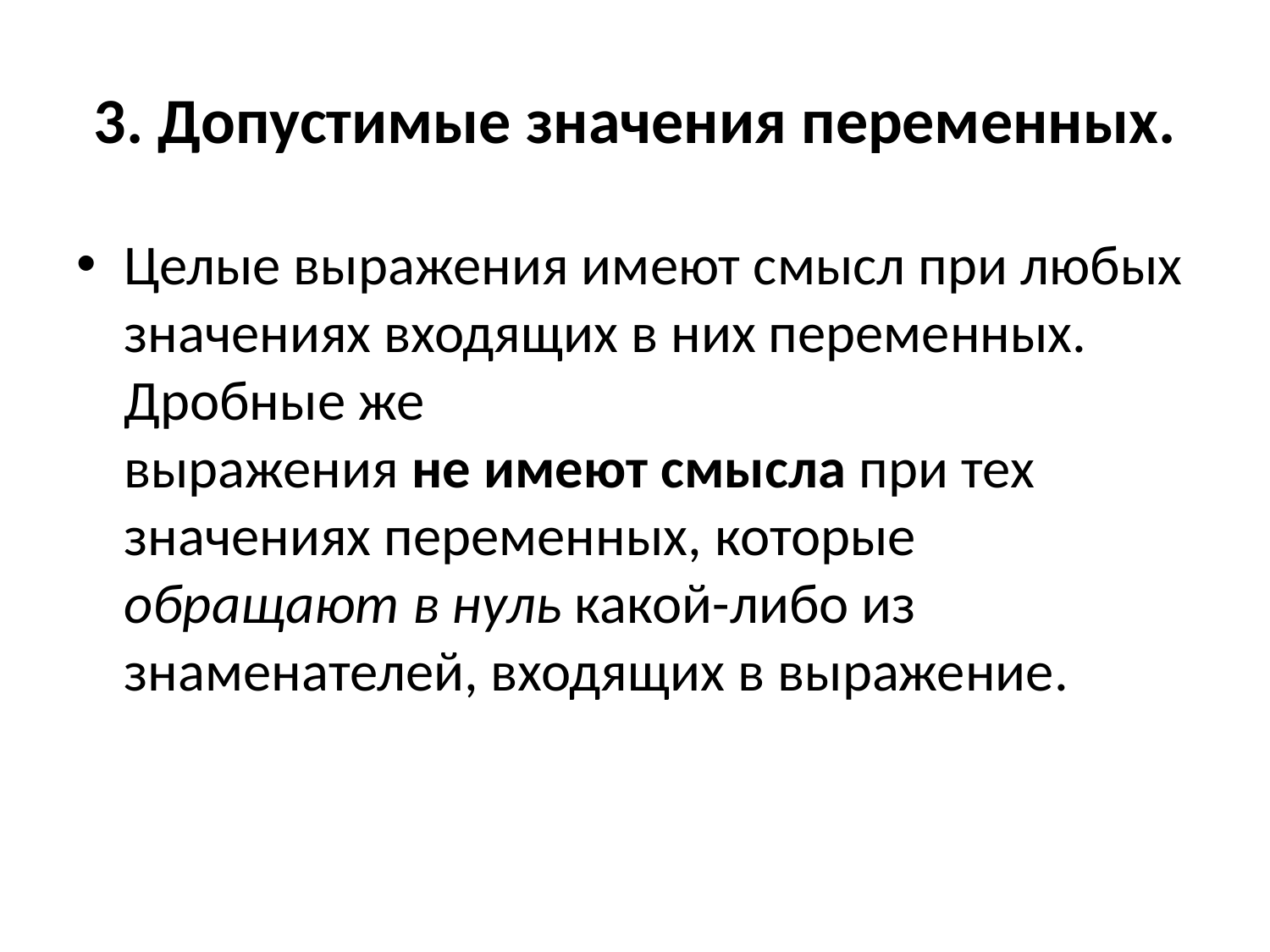

# 3. Допустимые значения переменных.
Целые выражения имеют смысл при любых значениях входящих в них переменных. Дробные же
выражения не имеют смысла при тех значениях переменных, которые обращают в нуль какой-либо из знаменателей, входящих в выражение.